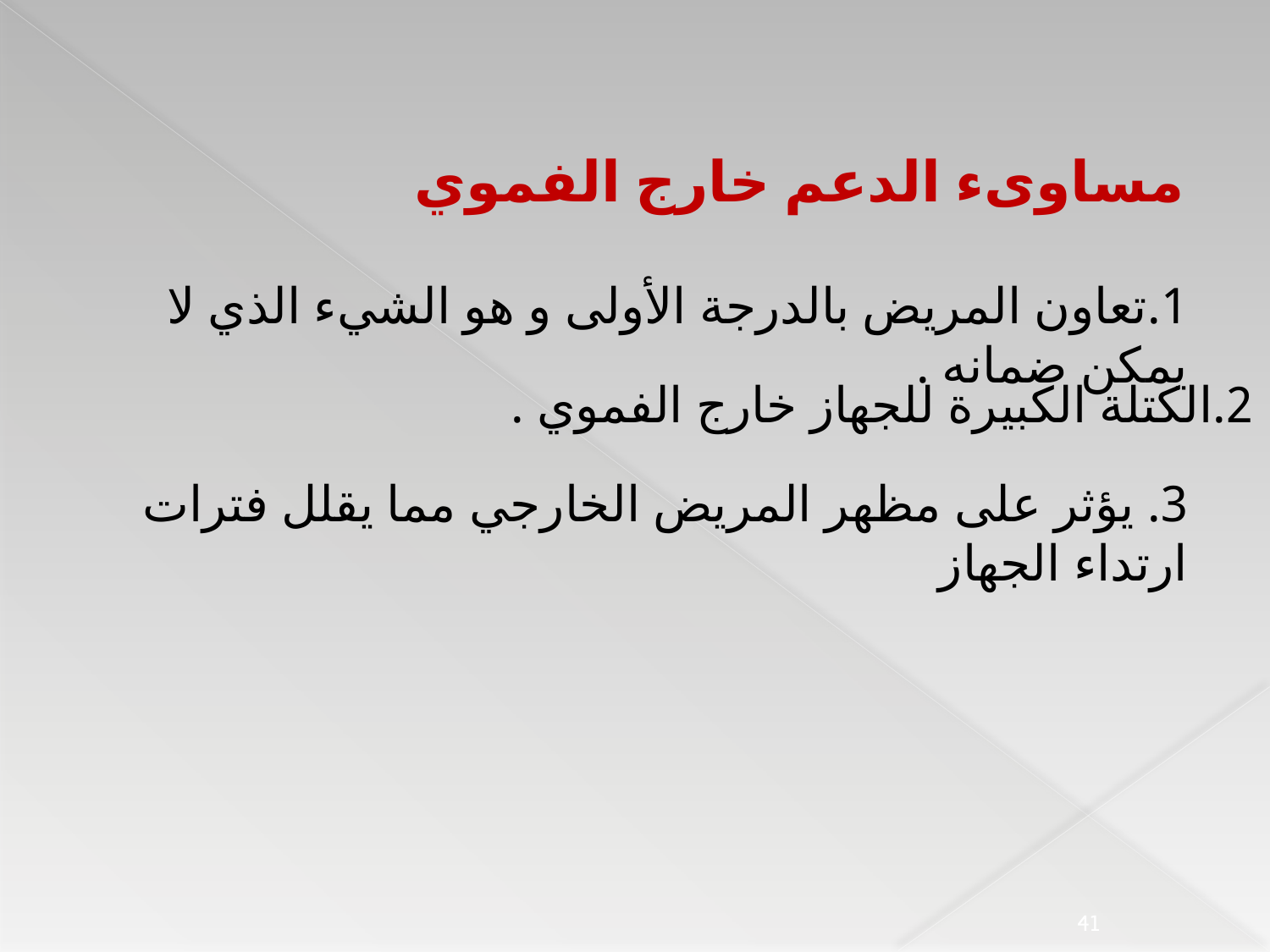

مساوىء الدعم خارج الفموي

1.تعاون المريض بالدرجة الأولى و هو الشيء الذي لا يمكن ضمانه .
2.الكتلة الكبيرة للجهاز خارج الفموي .
3. يؤثر على مظهر المريض الخارجي مما يقلل فترات ارتداء الجهاز
41